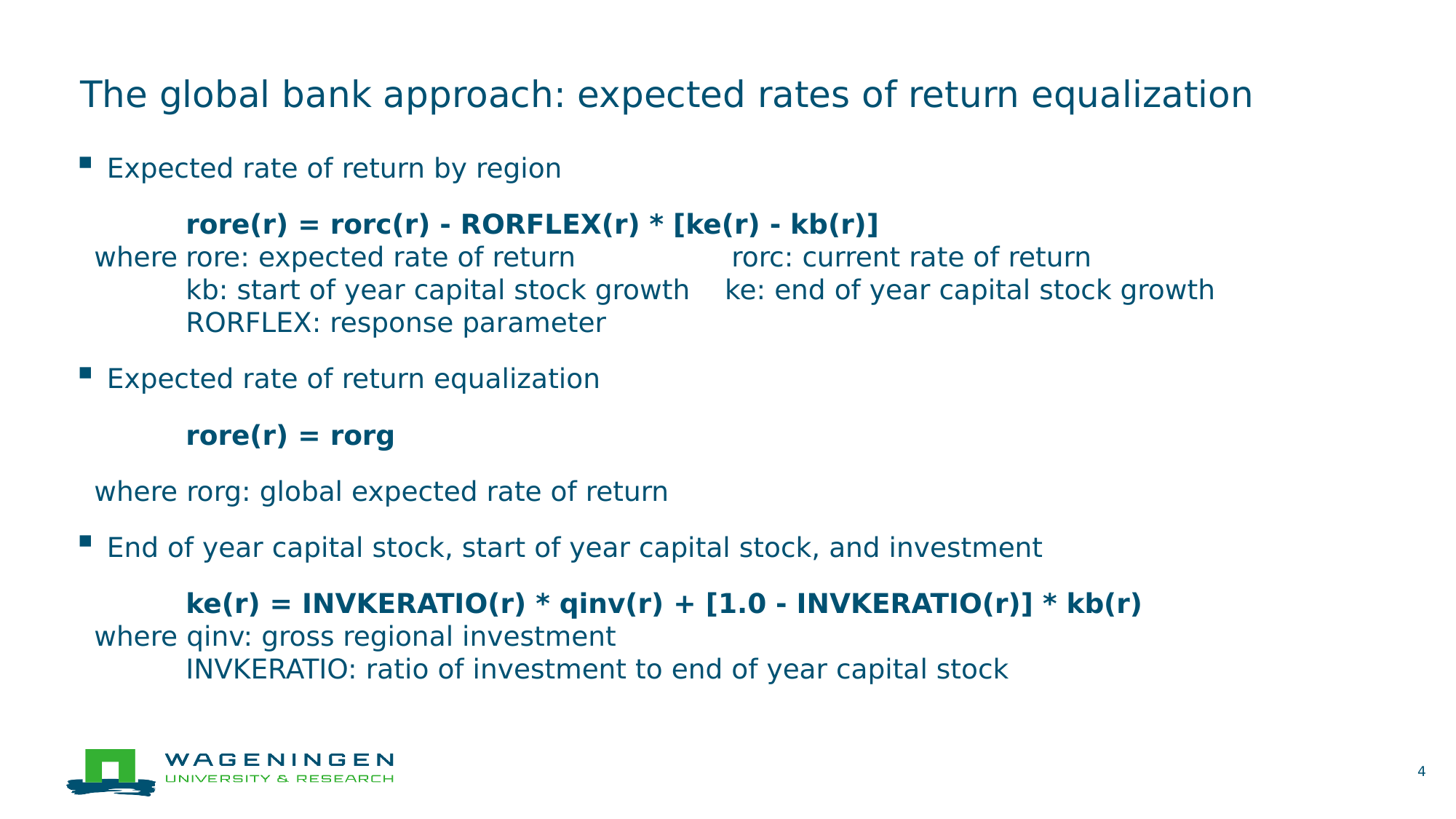

# The global bank approach: expected rates of return equalization
Expected rate of return by region
	rore(r) = rorc(r) - RORFLEX(r) * [ke(r) - kb(r)]
  where	rore: expected rate of return         	rorc: current rate of return
	kb: start of year capital stock growth    ke: end of year capital stock growth
	RORFLEX: response parameter
Expected rate of return equalization
	rore(r) = rorg
  where rorg: global expected rate of return
End of year capital stock, start of year capital stock, and investment
	ke(r) = INVKERATIO(r) * qinv(r) + [1.0 - INVKERATIO(r)] * kb(r)
  where qinv: gross regional investment
	INVKERATIO: ratio of investment to end of year capital stock
4